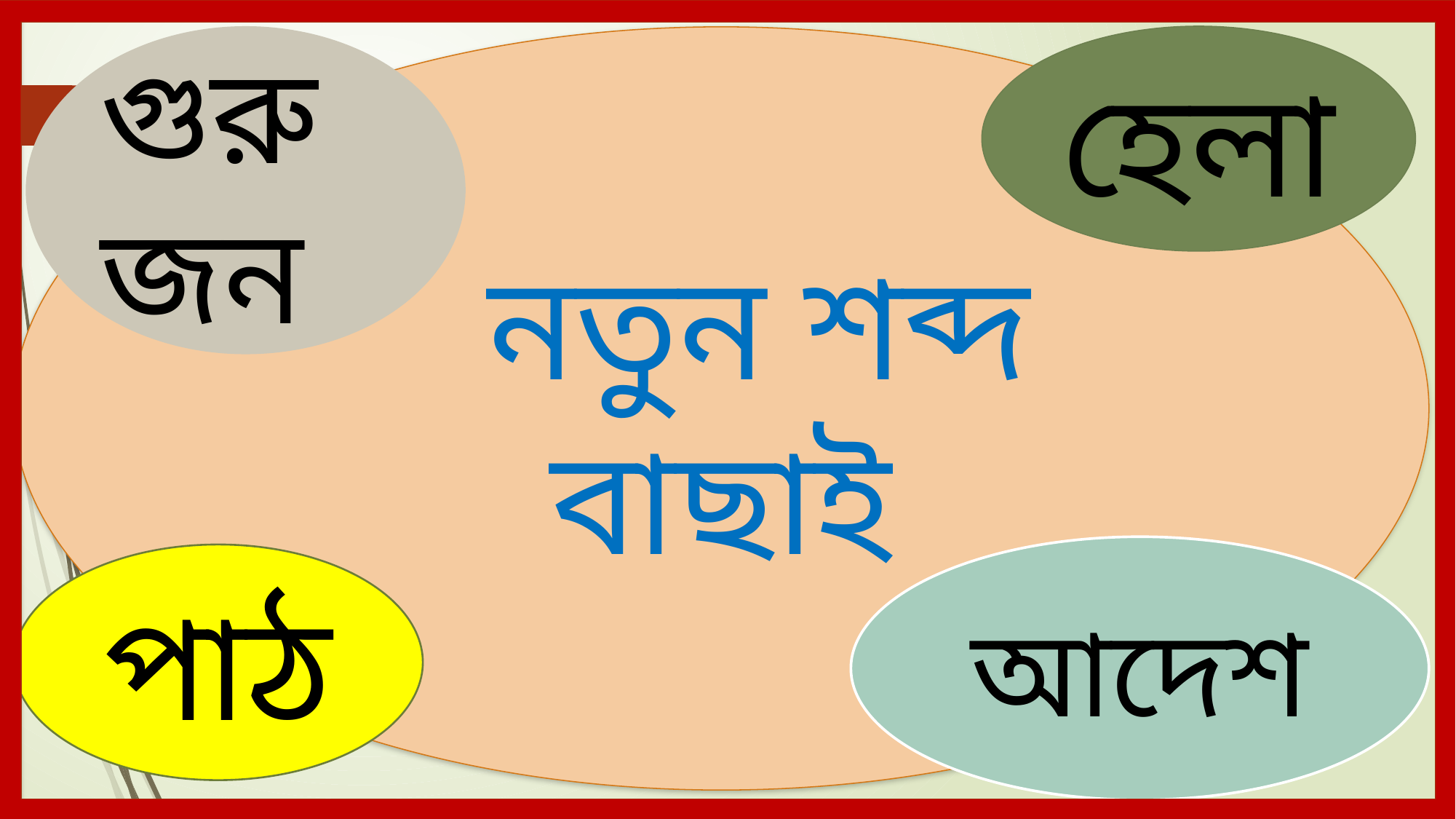

গুরুজন
হেলা
  নতুন শব্দ বাছাই
আদেশ
পাঠ